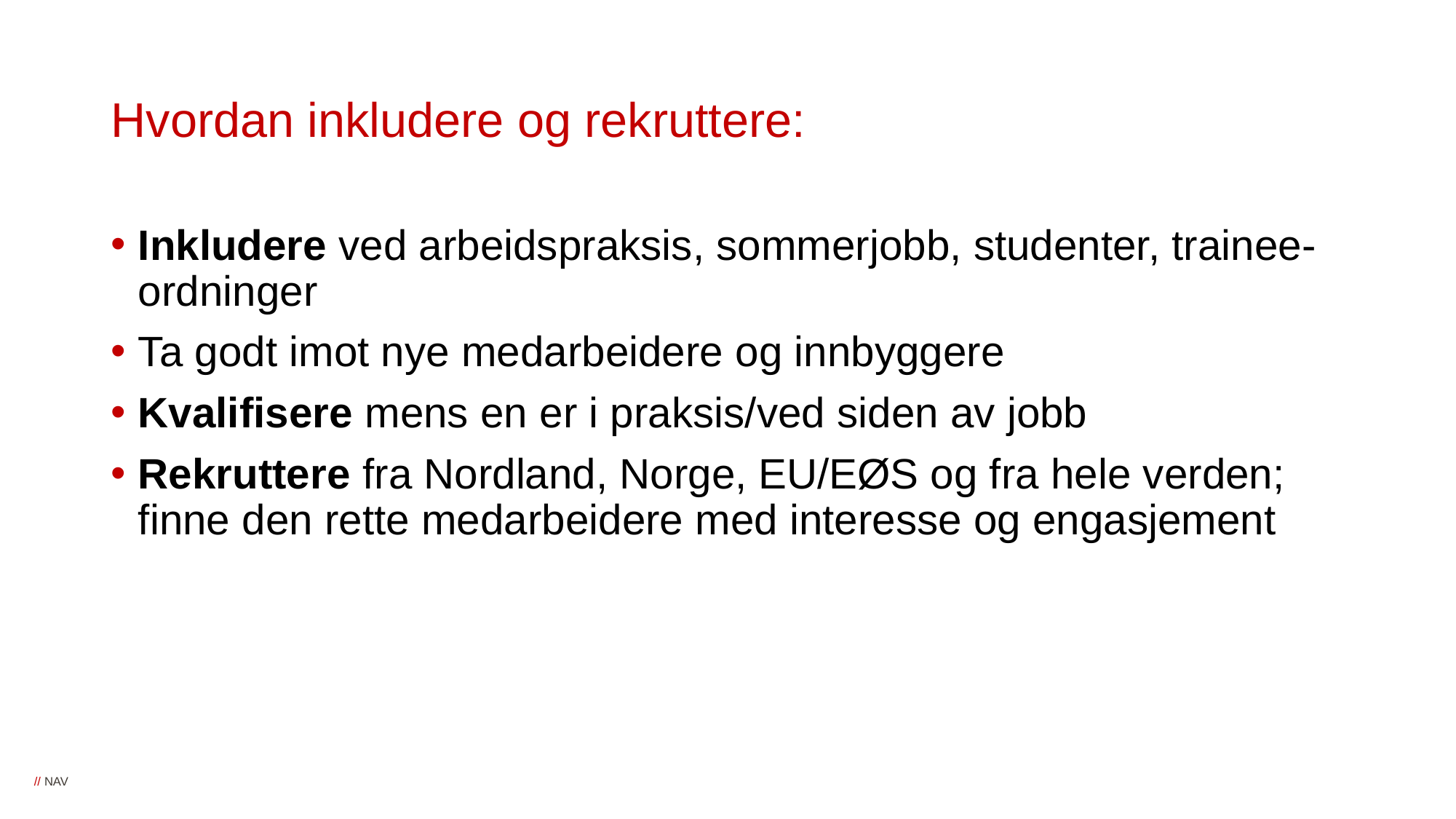

# Hvordan inkludere og rekruttere:
Inkludere ved arbeidspraksis, sommerjobb, studenter, trainee-ordninger
Ta godt imot nye medarbeidere og innbyggere
Kvalifisere mens en er i praksis/ved siden av jobb
Rekruttere fra Nordland, Norge, EU/EØS og fra hele verden; finne den rette medarbeidere med interesse og engasjement